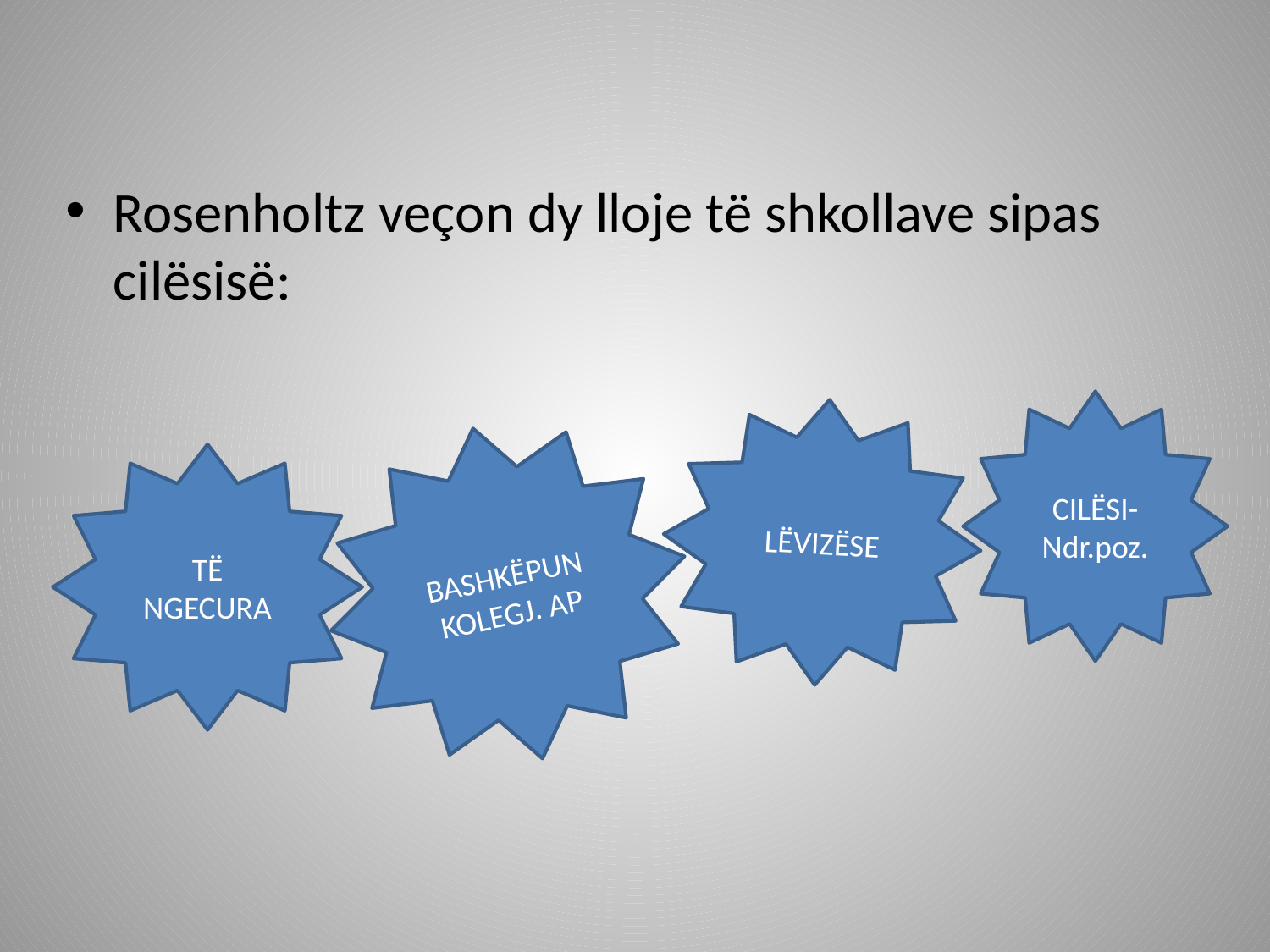

Rosenholtz veçon dy lloje të shkollave sipas  cilësisë:

CILËSI-
Ndr.poz.
LËVIZËSE
BASHKËPUNKOLEGJ. AP
TË NGECURA